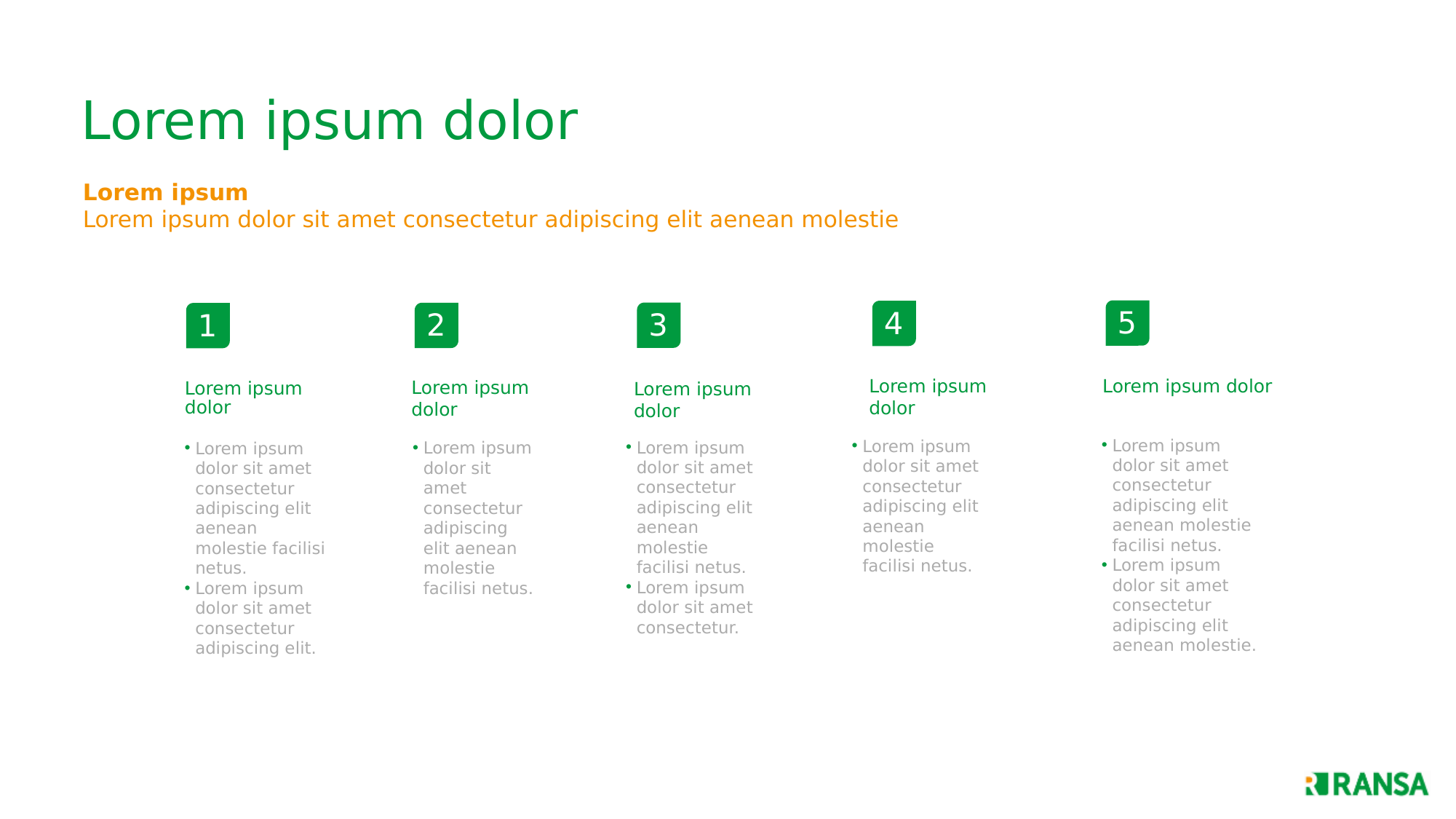

Lorem ipsum dolor
Lorem ipsum
Lorem ipsum dolor sit amet consectetur adipiscing elit aenean molestie

5
4
3
2
1
Lorem ipsum dolor
Lorem ipsum dolor
Lorem ipsum dolor
Lorem ipsum dolor
Lorem ipsum dolor
Lorem ipsum dolor sit amet consectetur adipiscing elit aenean molestie facilisi netus.
Lorem ipsum dolor sit amet consectetur adipiscing elit aenean molestie.
Lorem ipsum dolor sit amet consectetur adipiscing elit aenean molestie facilisi netus.
Lorem ipsum dolor sit amet consectetur adipiscing elit aenean molestie facilisi netus.
Lorem ipsum dolor sit amet consectetur.
Lorem ipsum dolor sit amet consectetur adipiscing elit aenean molestie facilisi netus.
Lorem ipsum dolor sit amet consectetur adipiscing elit aenean molestie facilisi netus.
Lorem ipsum dolor sit amet consectetur adipiscing elit.